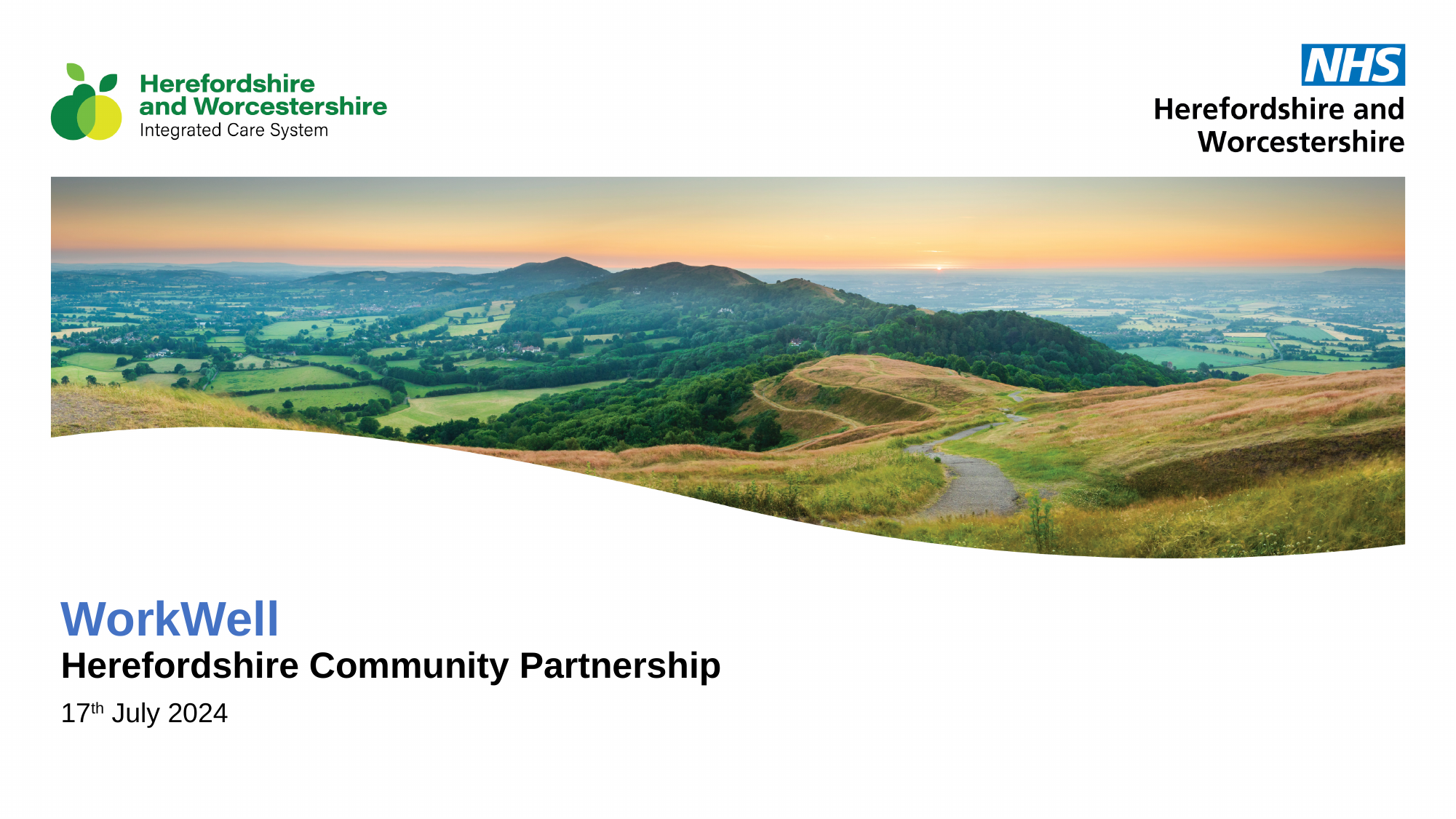

# WorkWell Herefordshire Community Partnership
17th July 2024